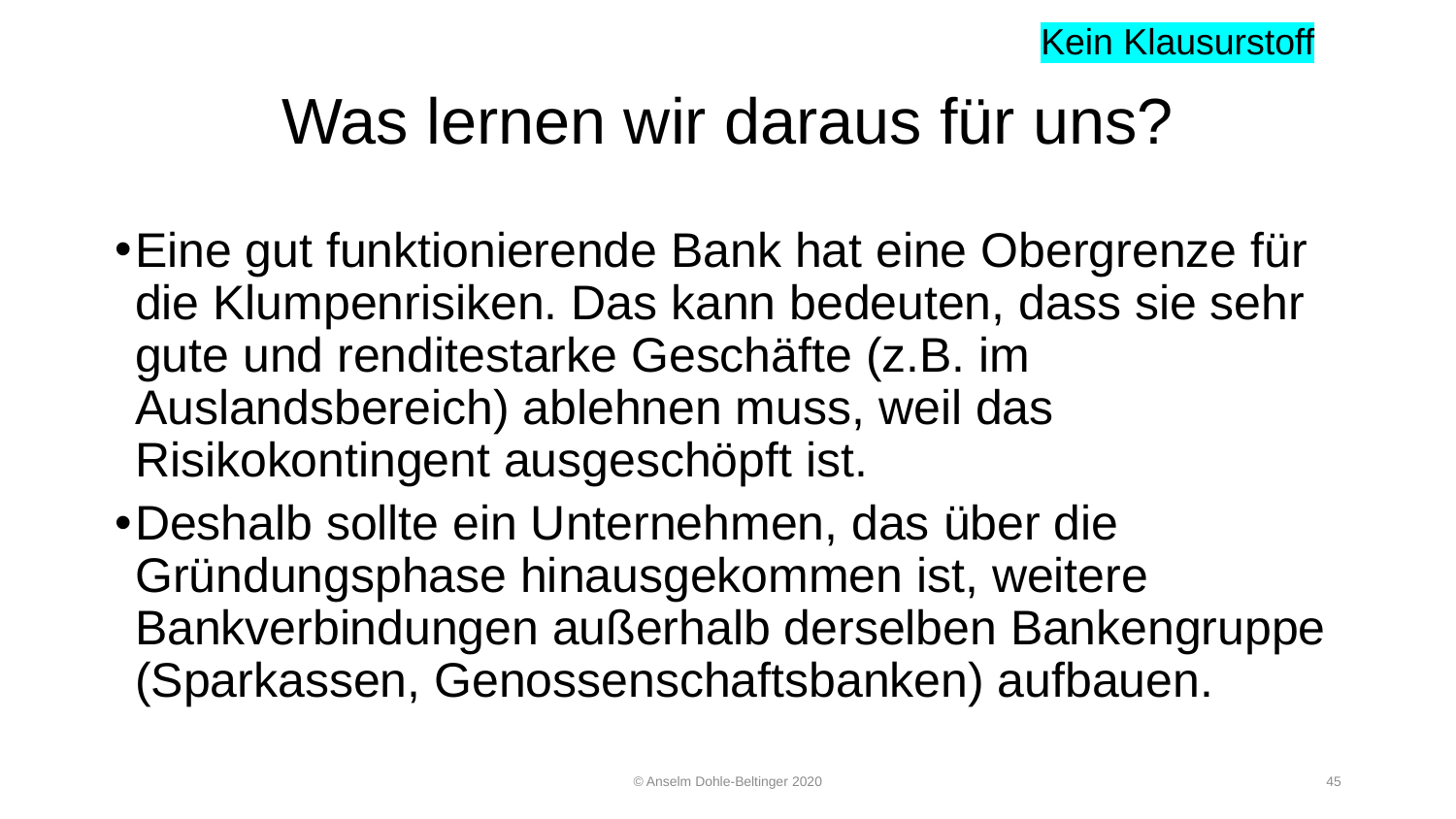

Kein Klausurstoff
# Was lernen wir daraus für uns?
Eine gut funktionierende Bank hat eine Obergrenze für die Klumpenrisiken. Das kann bedeuten, dass sie sehr gute und renditestarke Geschäfte (z.B. im Auslandsbereich) ablehnen muss, weil das Risikokontingent ausgeschöpft ist.
Deshalb sollte ein Unternehmen, das über die Gründungsphase hinausgekommen ist, weitere Bankverbindungen außerhalb derselben Bankengruppe (Sparkassen, Genossenschaftsbanken) aufbauen.
© Anselm Dohle-Beltinger 2020
45